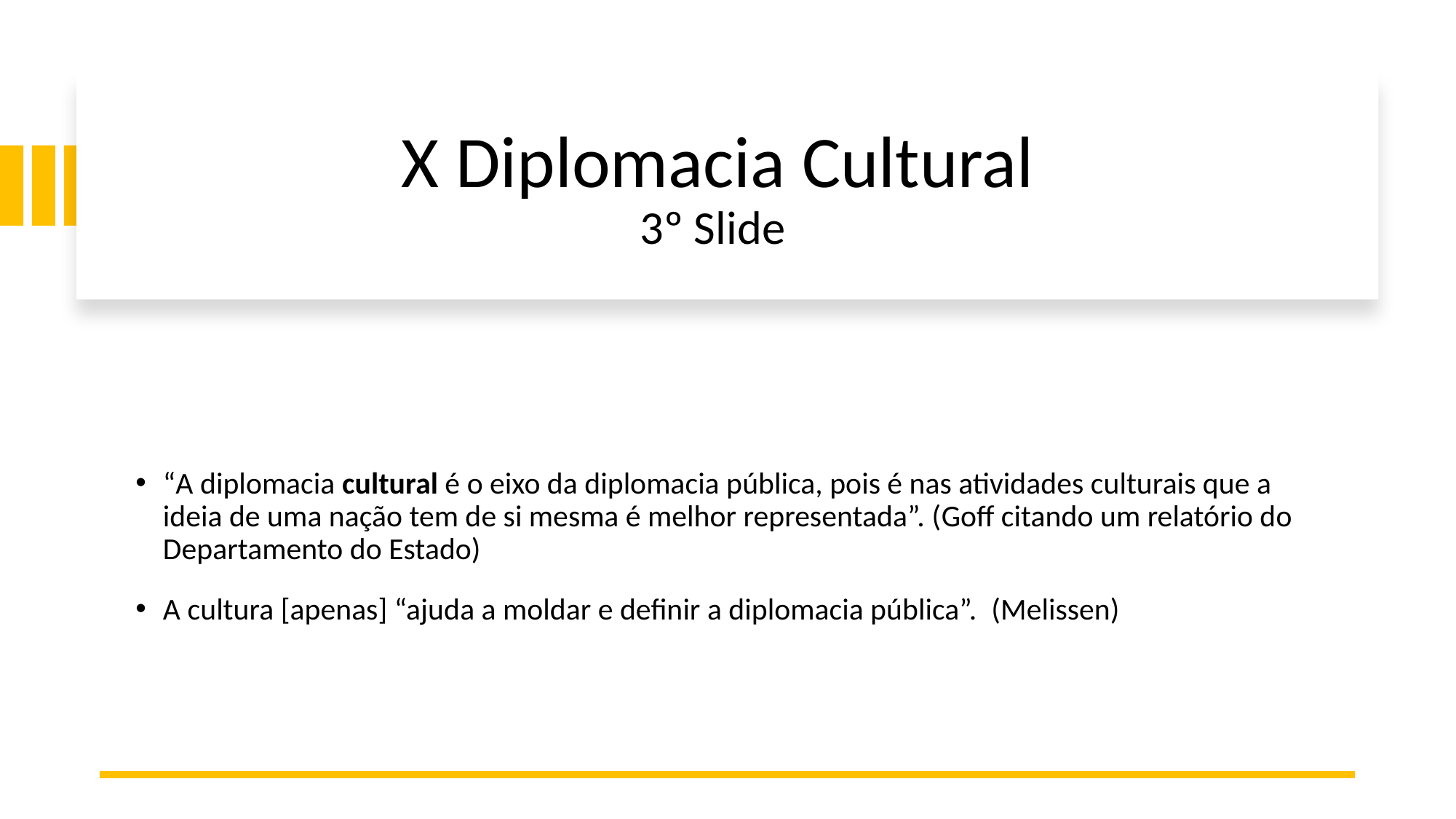

# X Diplomacia Cultural 3º Slide

“A diplomacia cultural é o eixo da diplomacia pública, pois é nas atividades culturais que a ideia de uma nação tem de si mesma é melhor representada”. (Goff citando um relatório do Departamento do Estado)
A cultura [apenas] “ajuda a moldar e definir a diplomacia pública”.  (Melissen)